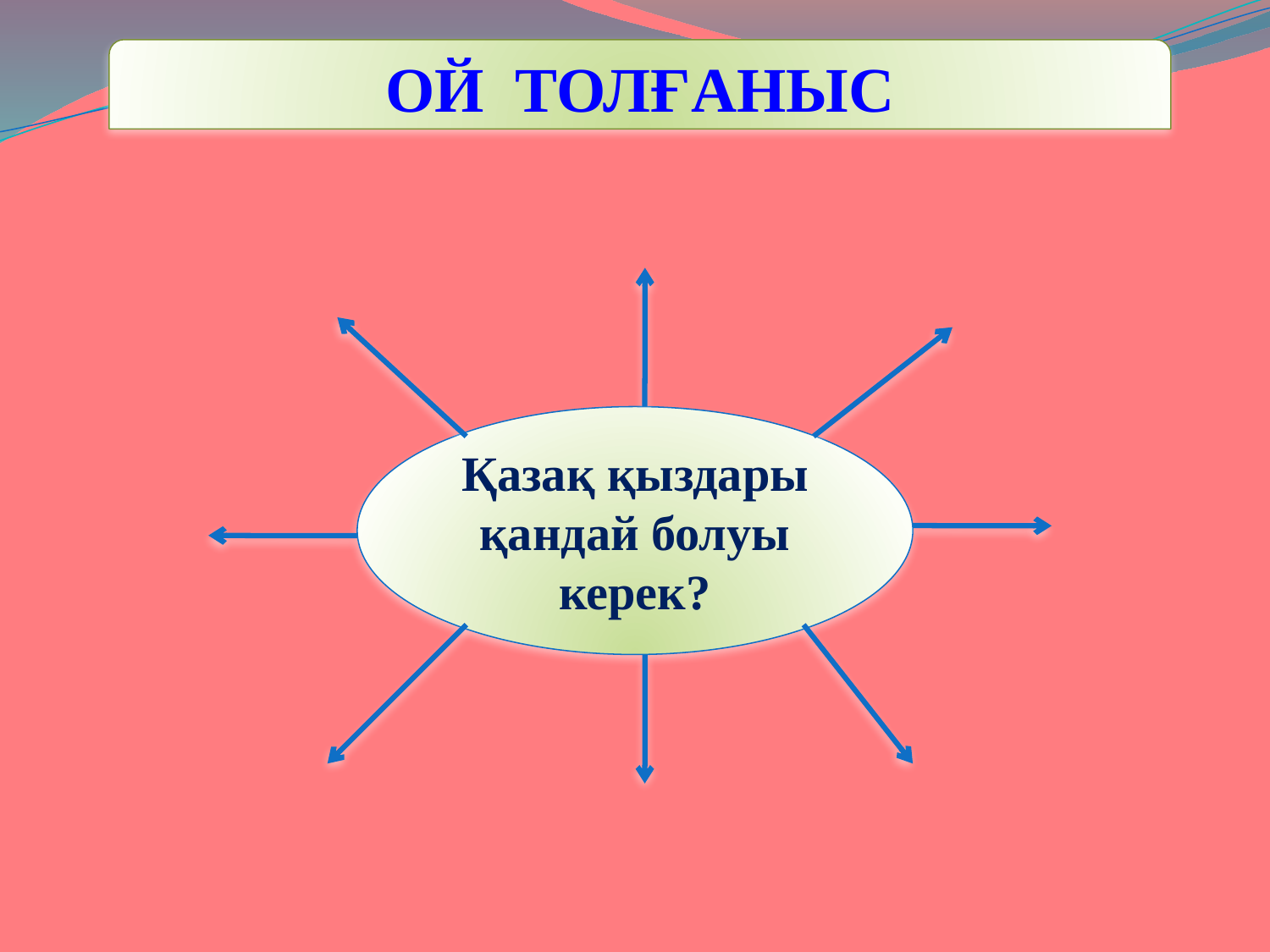

ОЙ  ТОЛҒАНЫС
Қазақ қыздары қандай болуы керек?